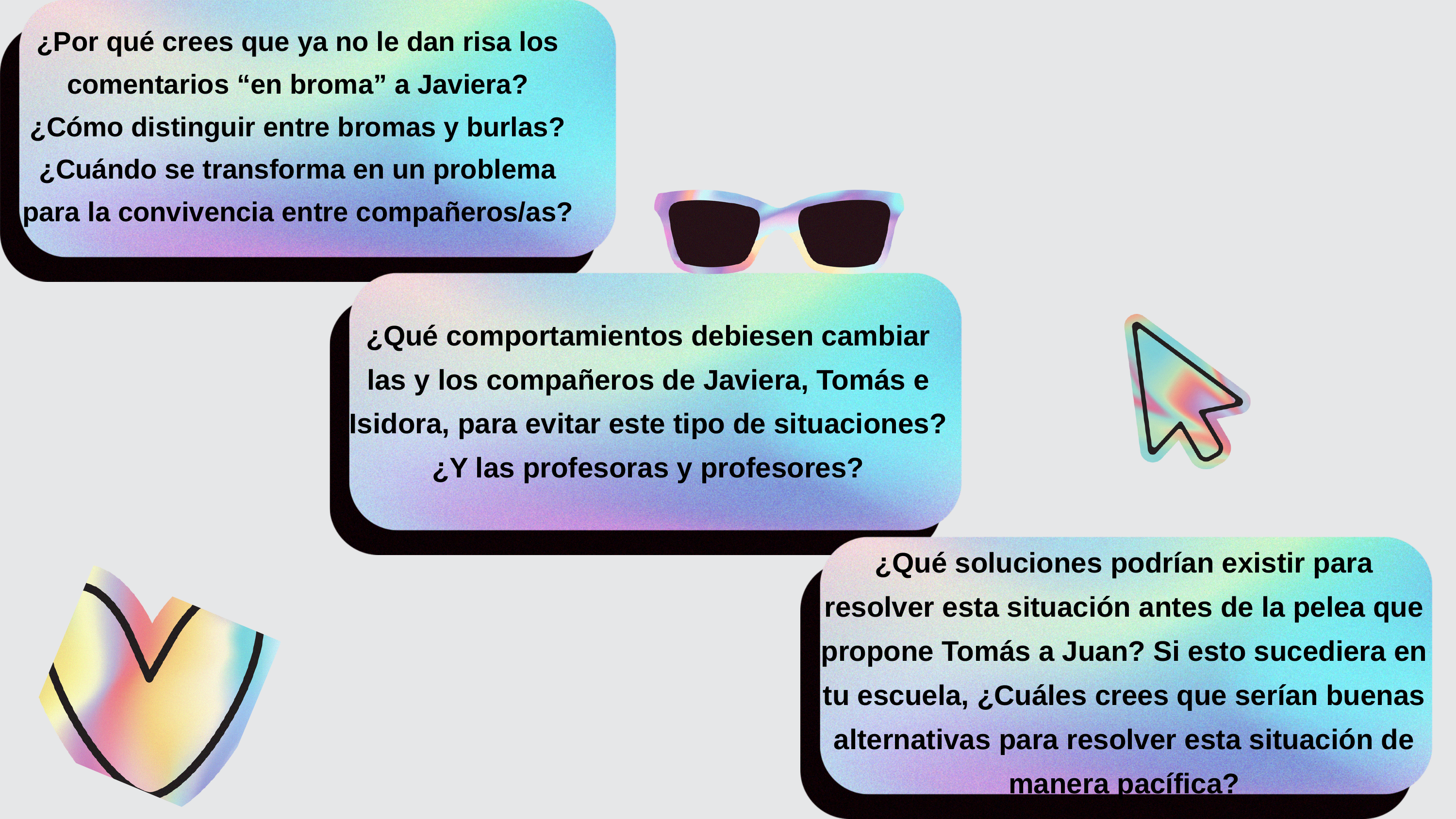

¿Por qué crees que ya no le dan risa los comentarios “en broma” a Javiera? ¿Cómo distinguir entre bromas y burlas? ¿Cuándo se transforma en un problema para la convivencia entre compañeros/as?

¿Qué comportamientos debiesen cambiar las y los compañeros de Javiera, Tomás e Isidora, para evitar este tipo de situaciones? ¿Y las profesoras y profesores?

¿Qué soluciones podrían existir para resolver esta situación antes de la pelea que propone Tomás a Juan? Si esto sucediera en tu escuela, ¿Cuáles crees que serían buenas alternativas para resolver esta situación de manera pacífica?